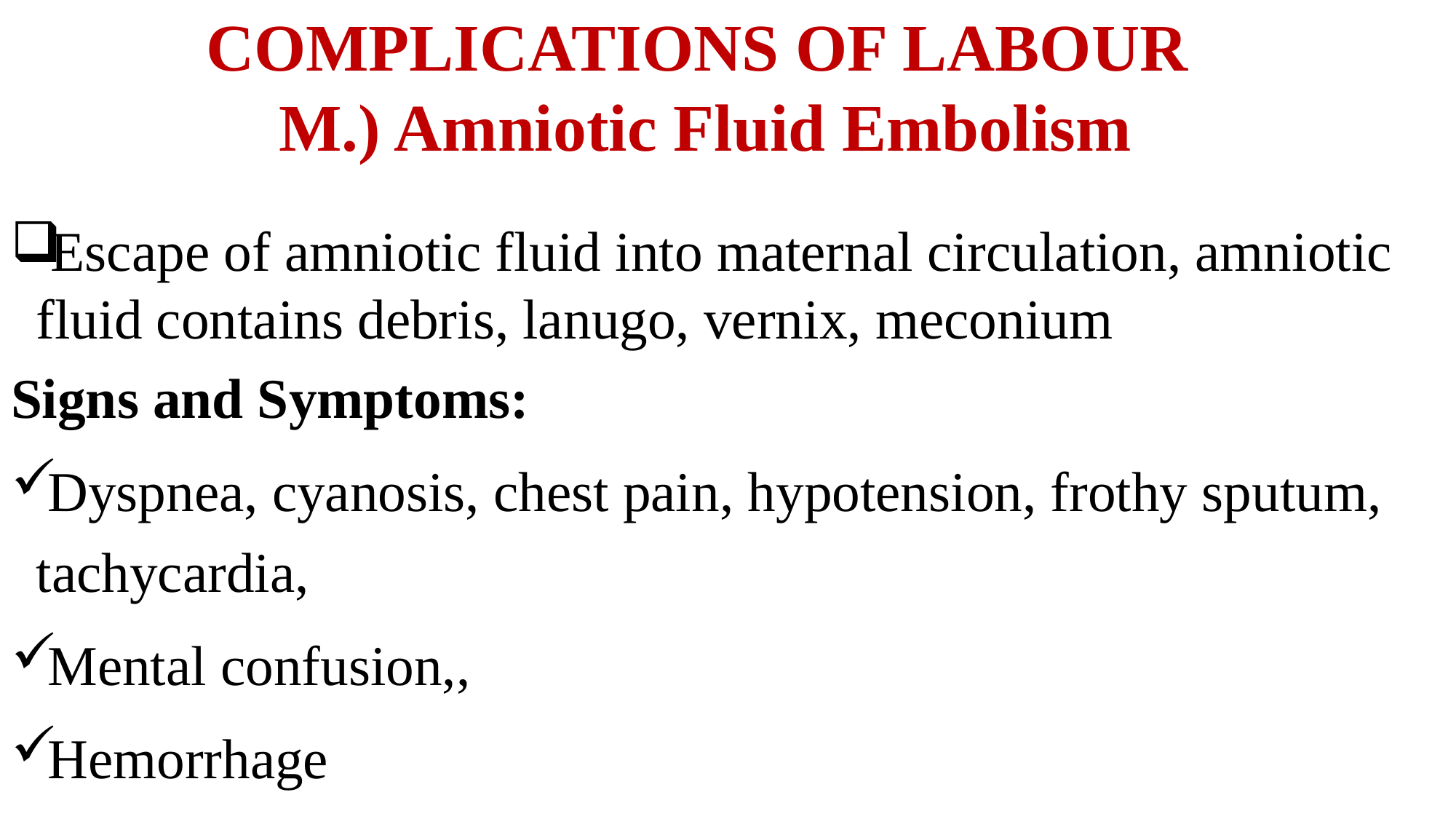

# COMPLICATIONS OF LABOUR M.) Amniotic Fluid Embolism
Escape of amniotic fluid into maternal circulation, amniotic fluid contains debris, lanugo, vernix, meconium
Signs and Symptoms:
Dyspnea, cyanosis, chest pain, hypotension, frothy sputum, tachycardia,
Mental confusion,,
Hemorrhage